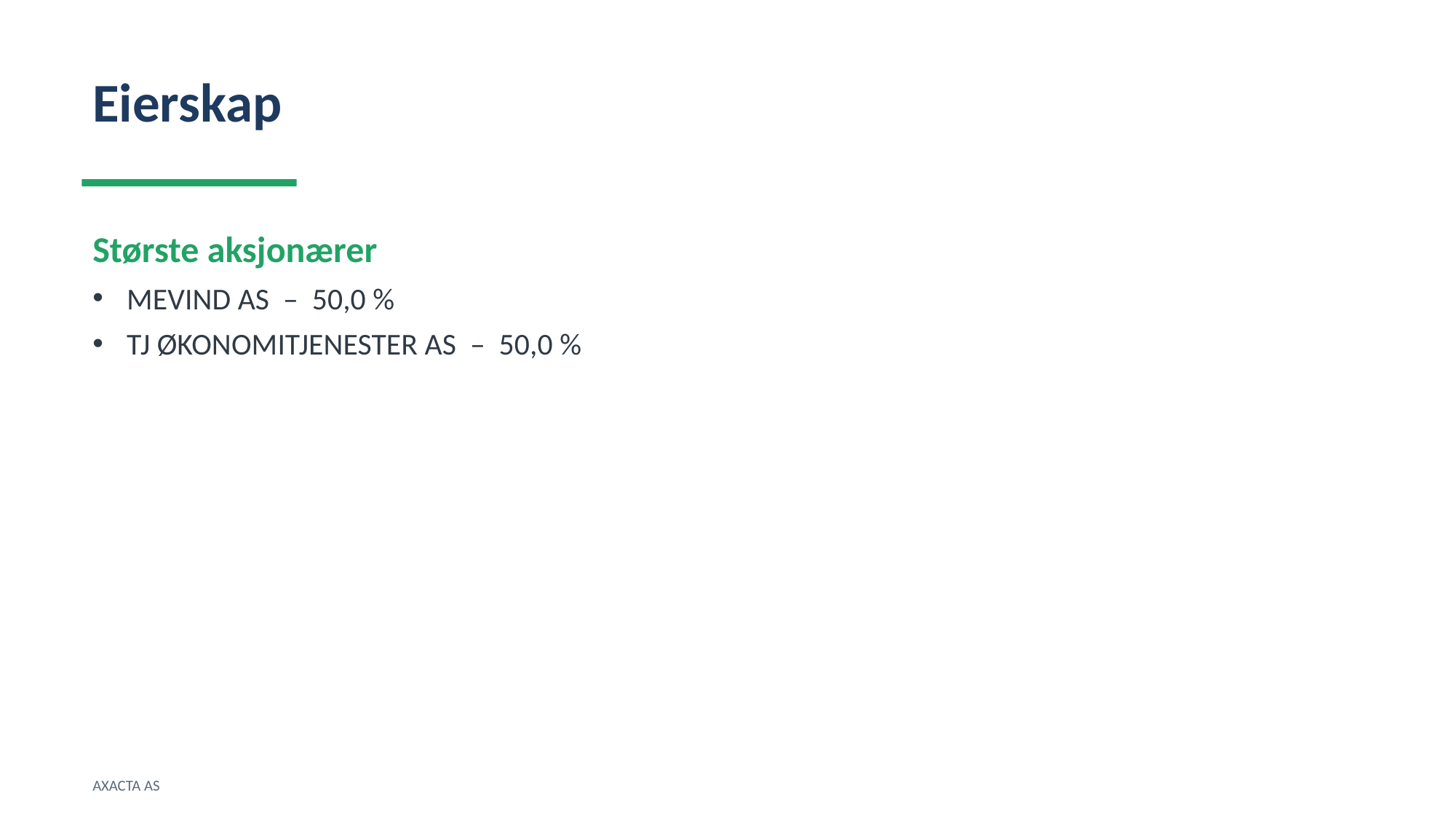

Eierskap

Største aksjonærer
MEVIND AS  –  50,0 %
TJ ØKONOMITJENESTER AS  –  50,0 %
AXACTA AS